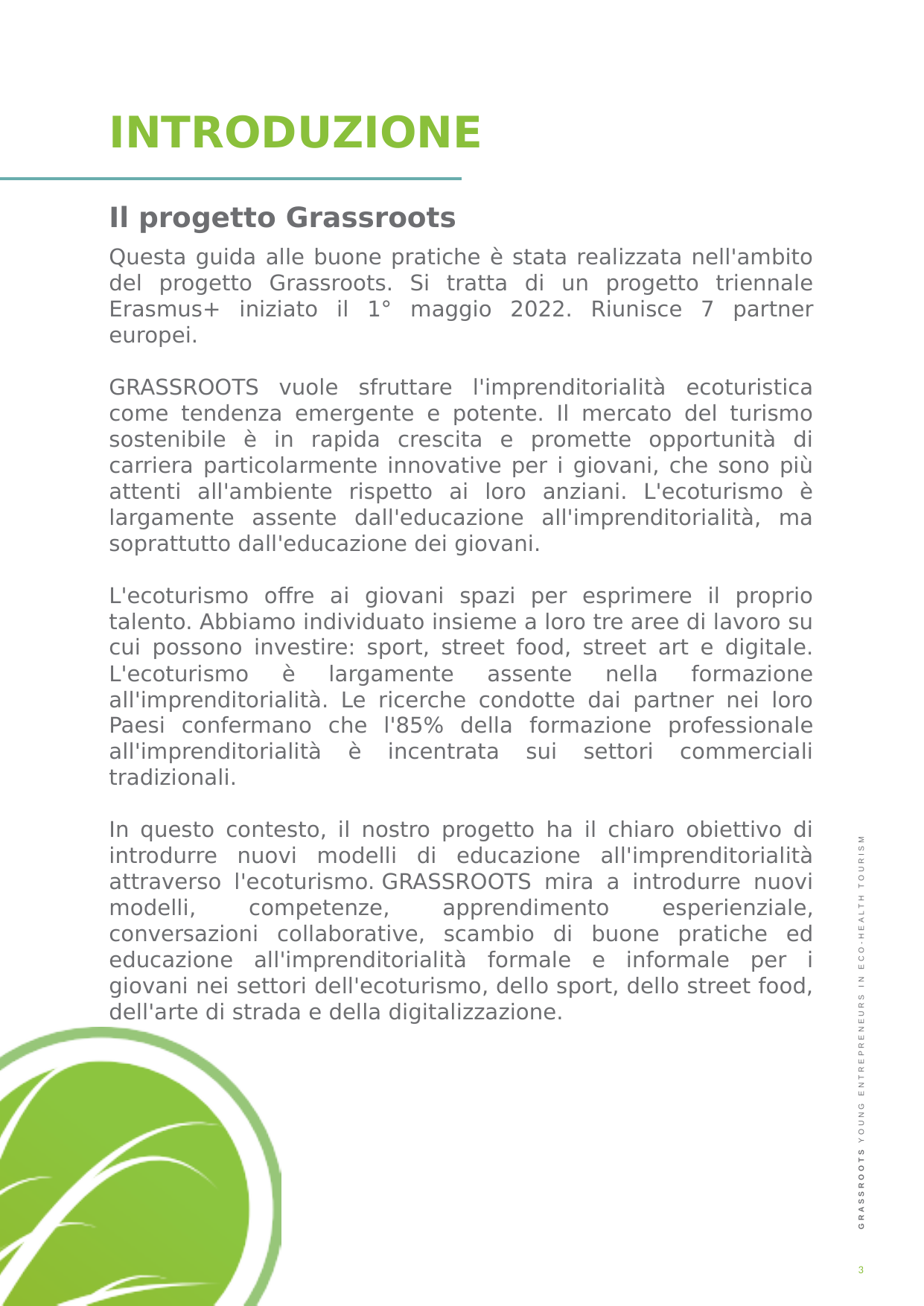

INTRODUZIONE
Il progetto Grassroots
Questa guida alle buone pratiche è stata realizzata nell'ambito del progetto Grassroots. Si tratta di un progetto triennale Erasmus+ iniziato il 1° maggio 2022. Riunisce 7 partner europei.

GRASSROOTS vuole sfruttare l'imprenditorialità ecoturistica come tendenza emergente e potente. Il mercato del turismo sostenibile è in rapida crescita e promette opportunità di carriera particolarmente innovative per i giovani, che sono più attenti all'ambiente rispetto ai loro anziani. L'ecoturismo è largamente assente dall'educazione all'imprenditorialità, ma soprattutto dall'educazione dei giovani.

L'ecoturismo offre ai giovani spazi per esprimere il proprio talento. Abbiamo individuato insieme a loro tre aree di lavoro su cui possono investire: sport, street food, street art e digitale. L'ecoturismo è largamente assente nella formazione all'imprenditorialità. Le ricerche condotte dai partner nei loro Paesi confermano che l'85% della formazione professionale all'imprenditorialità è incentrata sui settori commerciali tradizionali.

In questo contesto, il nostro progetto ha il chiaro obiettivo di introdurre nuovi modelli di educazione all'imprenditorialità attraverso l'ecoturismo. GRASSROOTS mira a introdurre nuovi modelli, competenze, apprendimento esperienziale, conversazioni collaborative, scambio di buone pratiche ed educazione all'imprenditorialità formale e informale per i giovani nei settori dell'ecoturismo, dello sport, dello street food, dell'arte di strada e della digitalizzazione.

3